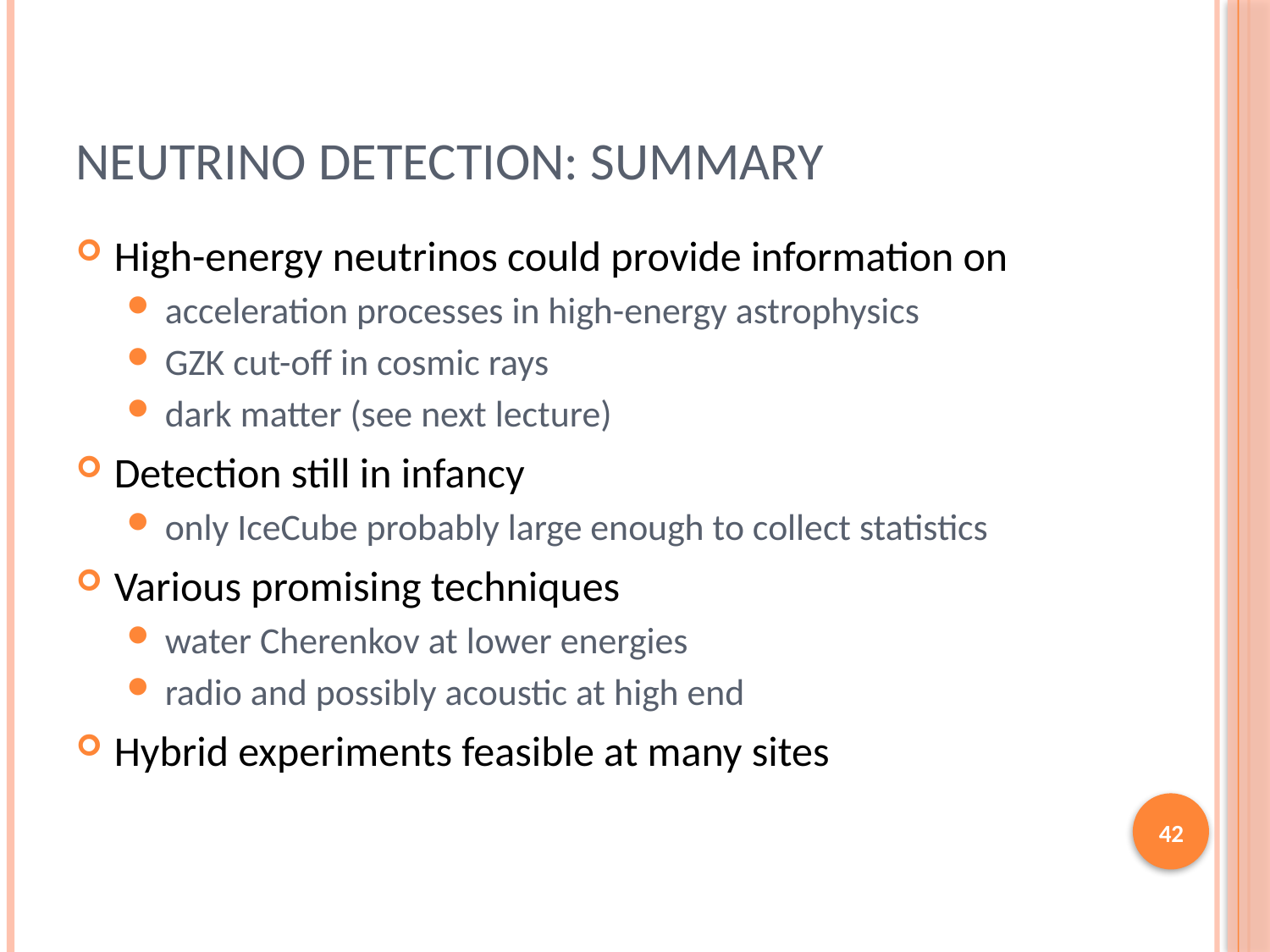

# Neutrino Detection: Summary
High-energy neutrinos could provide information on
acceleration processes in high-energy astrophysics
GZK cut-off in cosmic rays
dark matter (see next lecture)
Detection still in infancy
only IceCube probably large enough to collect statistics
Various promising techniques
water Cherenkov at lower energies
radio and possibly acoustic at high end
Hybrid experiments feasible at many sites
42